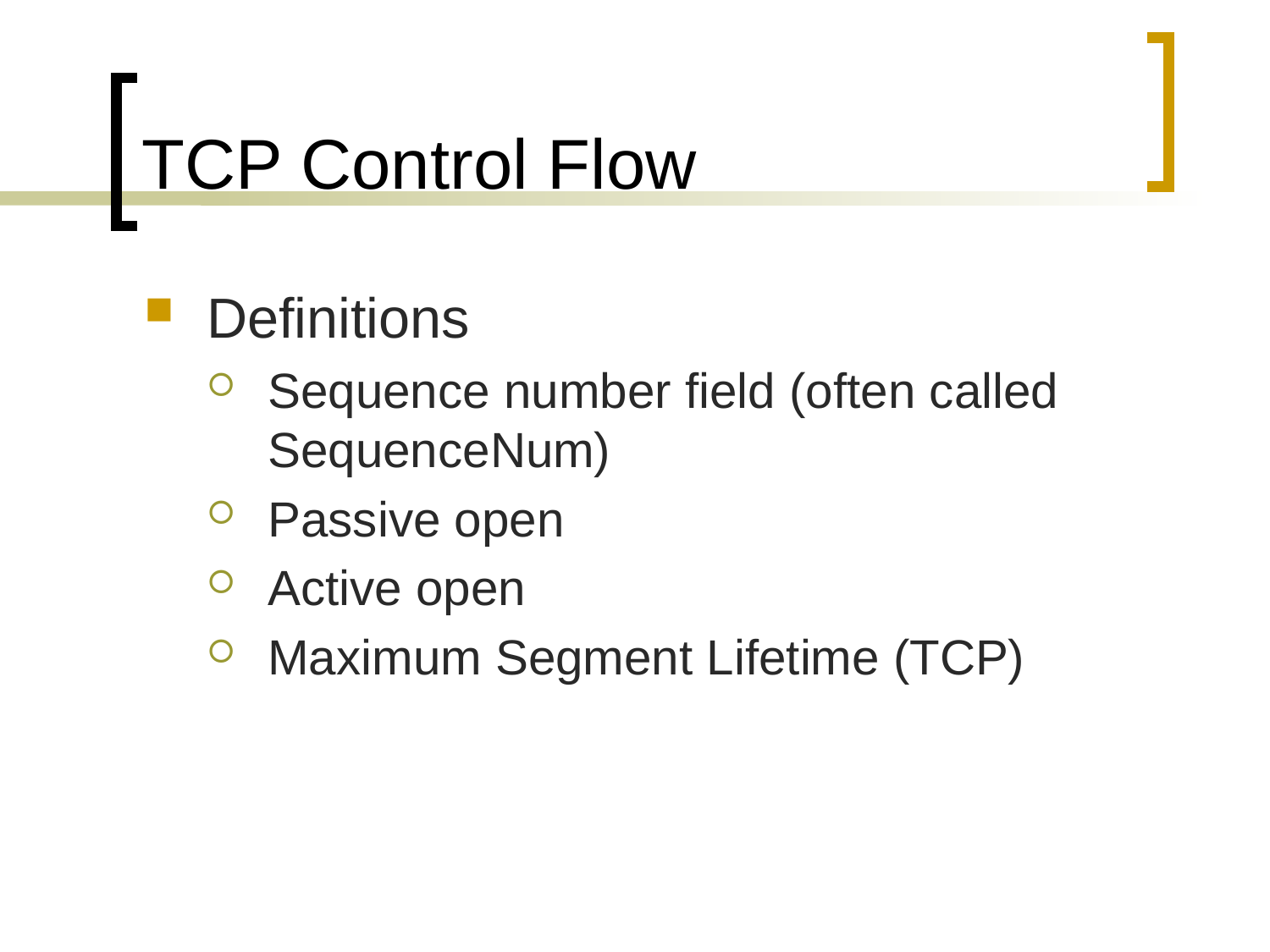

# TCP Control Flow
Definitions
Sequence number field (often called SequenceNum)
Passive open
Active open
Maximum Segment Lifetime (TCP)